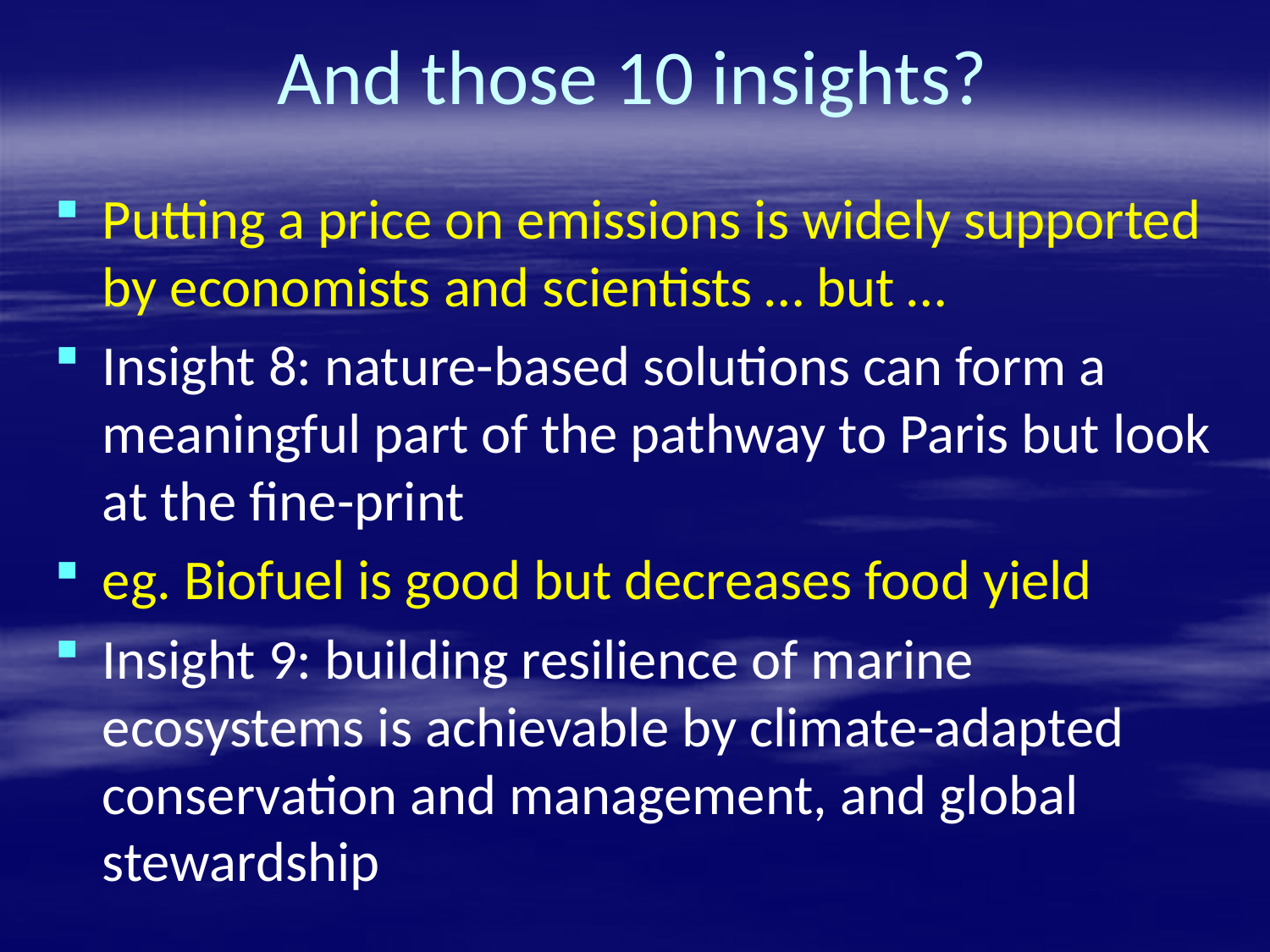

# And those 10 insights?
Putting a price on emissions is widely supported by economists and scientists … but …
Insight 8: nature-based solutions can form a meaningful part of the pathway to Paris but look at the fine-print
eg. Biofuel is good but decreases food yield
Insight 9: building resilience of marine ecosystems is achievable by climate-adapted conservation and management, and global stewardship